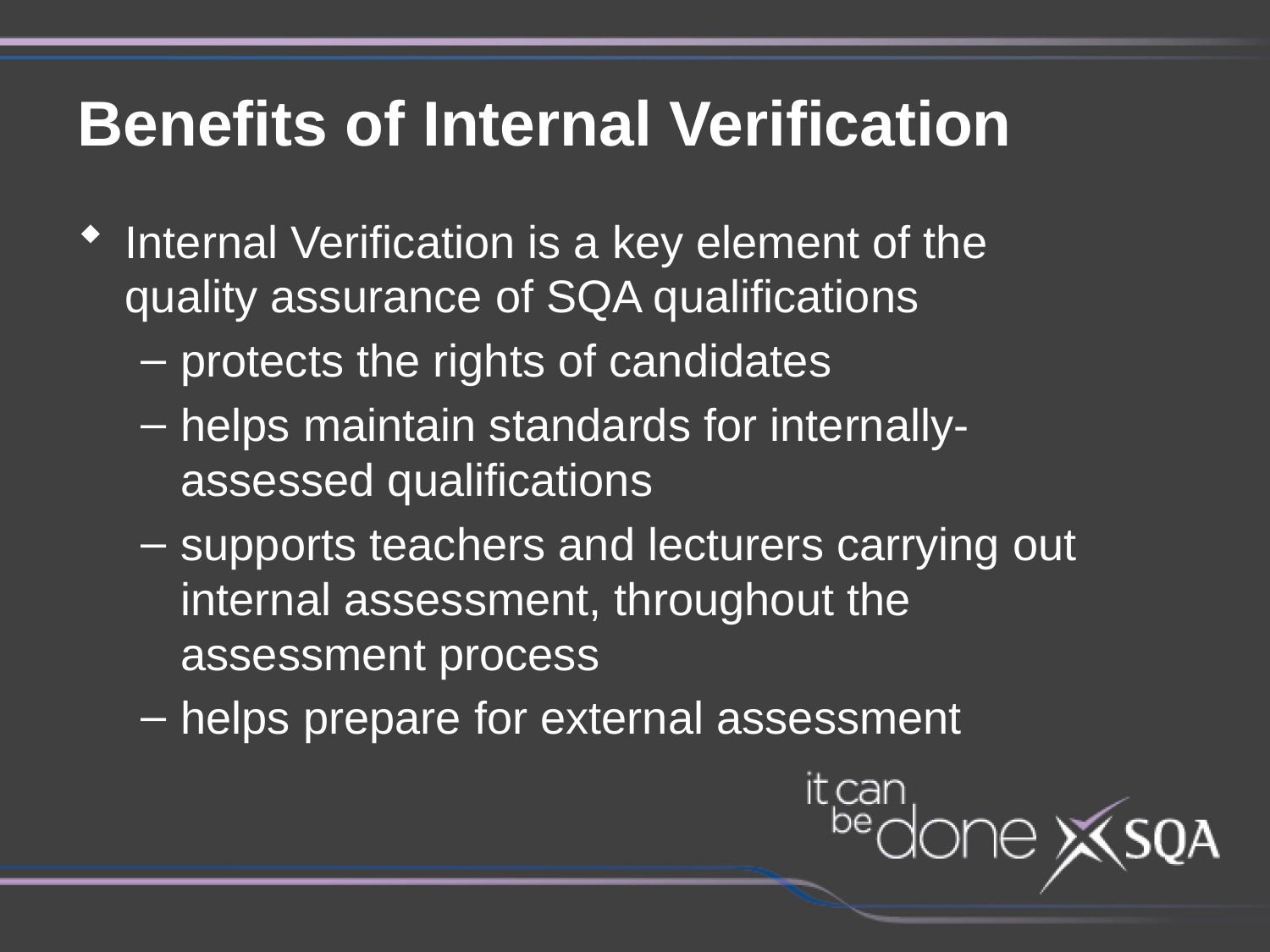

Benefits of Internal Verification
Internal Verification is a key element of the quality assurance of SQA qualifications
protects the rights of candidates
helps maintain standards for internally-assessed qualifications
supports teachers and lecturers carrying out internal assessment, throughout the assessment process
helps prepare for external assessment